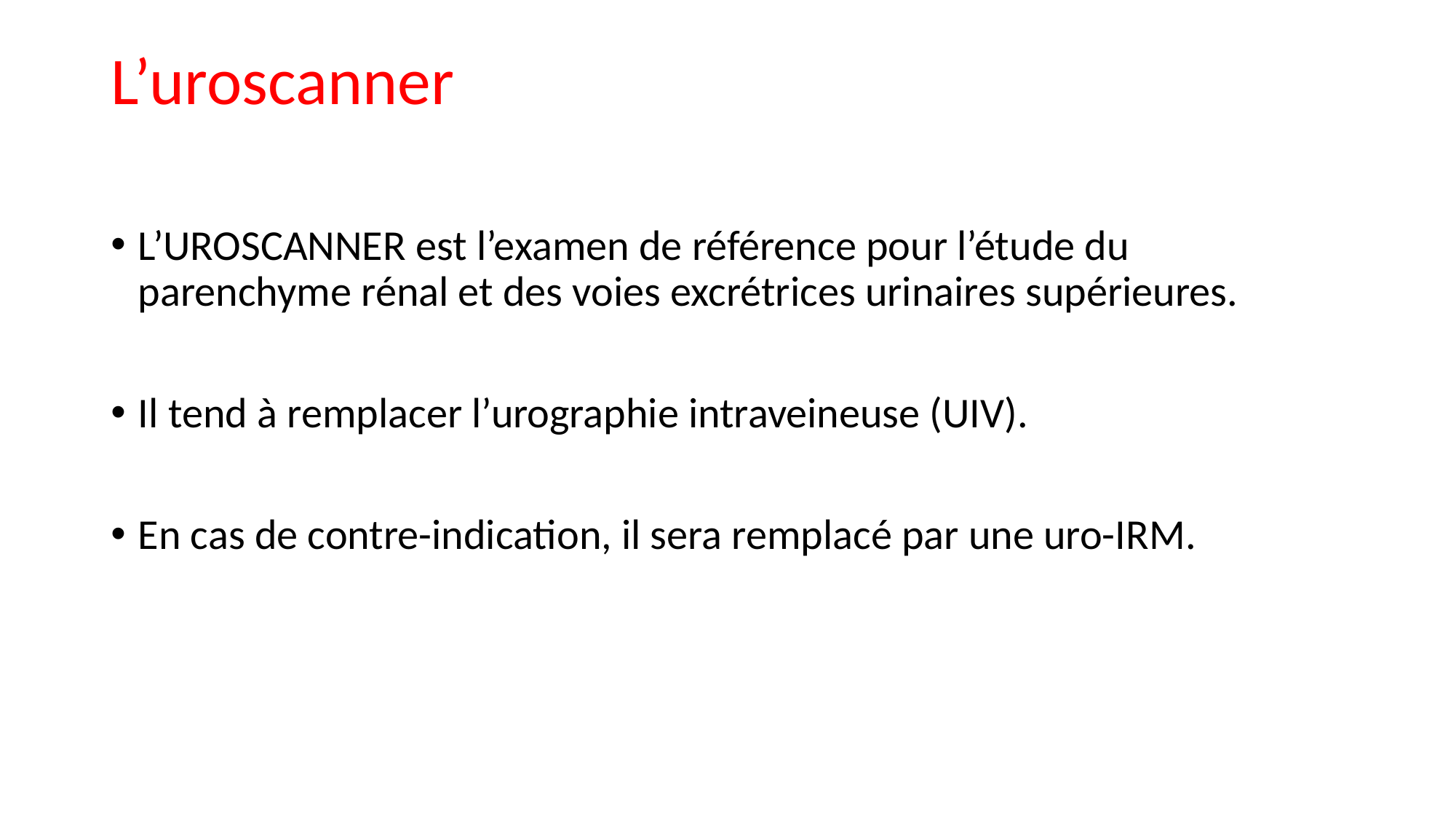

# L’uroscanner
L’UROSCANNER est l’examen de référence pour l’étude du parenchyme rénal et des voies excrétrices urinaires supérieures.

Il tend à remplacer l’urographie intraveineuse (UIV).

En cas de contre-indication, il sera remplacé par une uro-IRM.